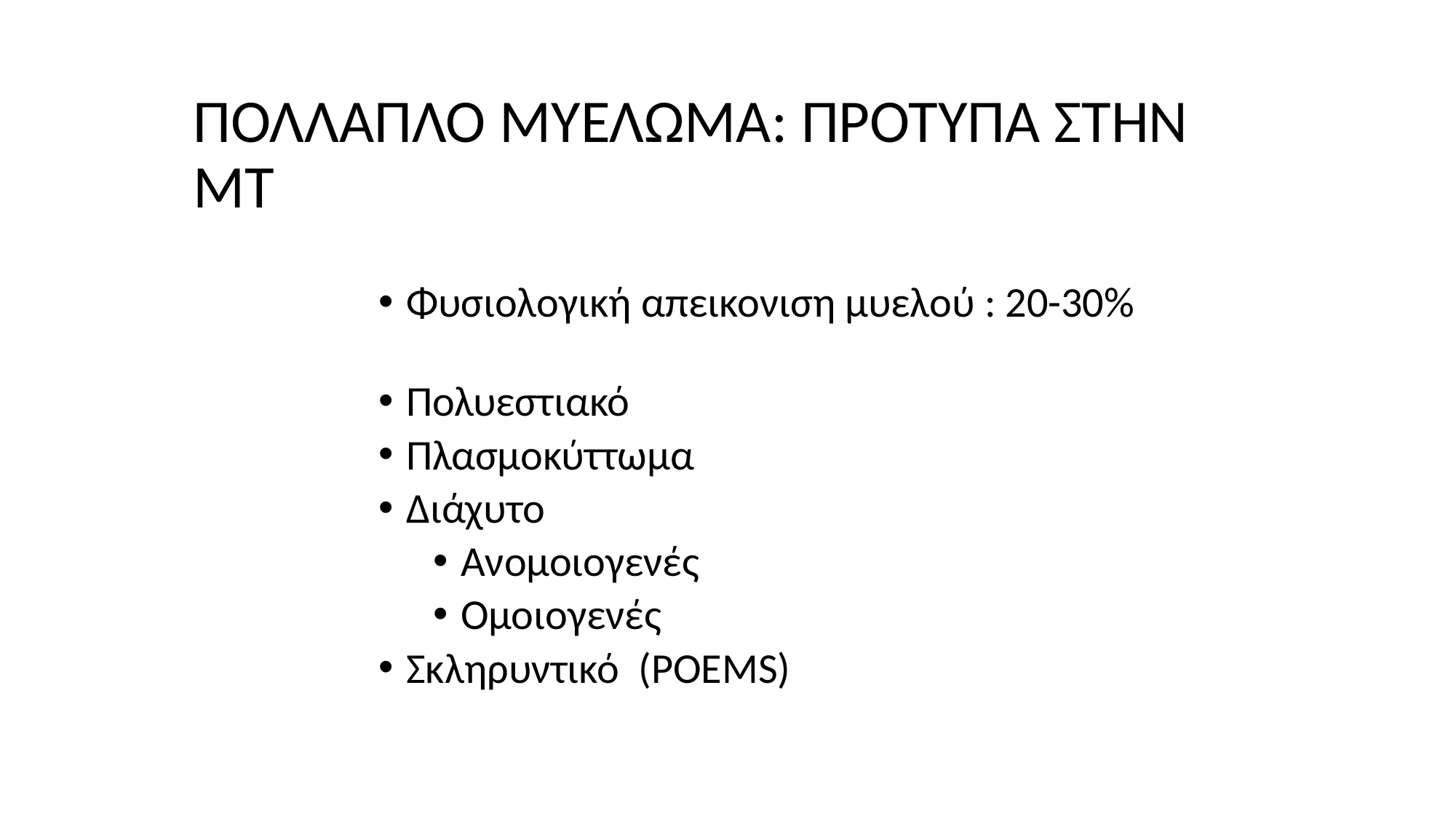

ΠΟΛΛΑΠΛΟ ΜΥΕΛΩΜΑ: ΠΡΟΤΥΠΑ ΣΤΗΝ ΜΤ
Φυσιολογική απεικονιση μυελού : 20-30%
Πολυεστιακό
Πλασμοκύττωμα
Διάχυτο
Ανομοιογενές
Ομοιογενές
Σκληρυντικό  (POEMS)